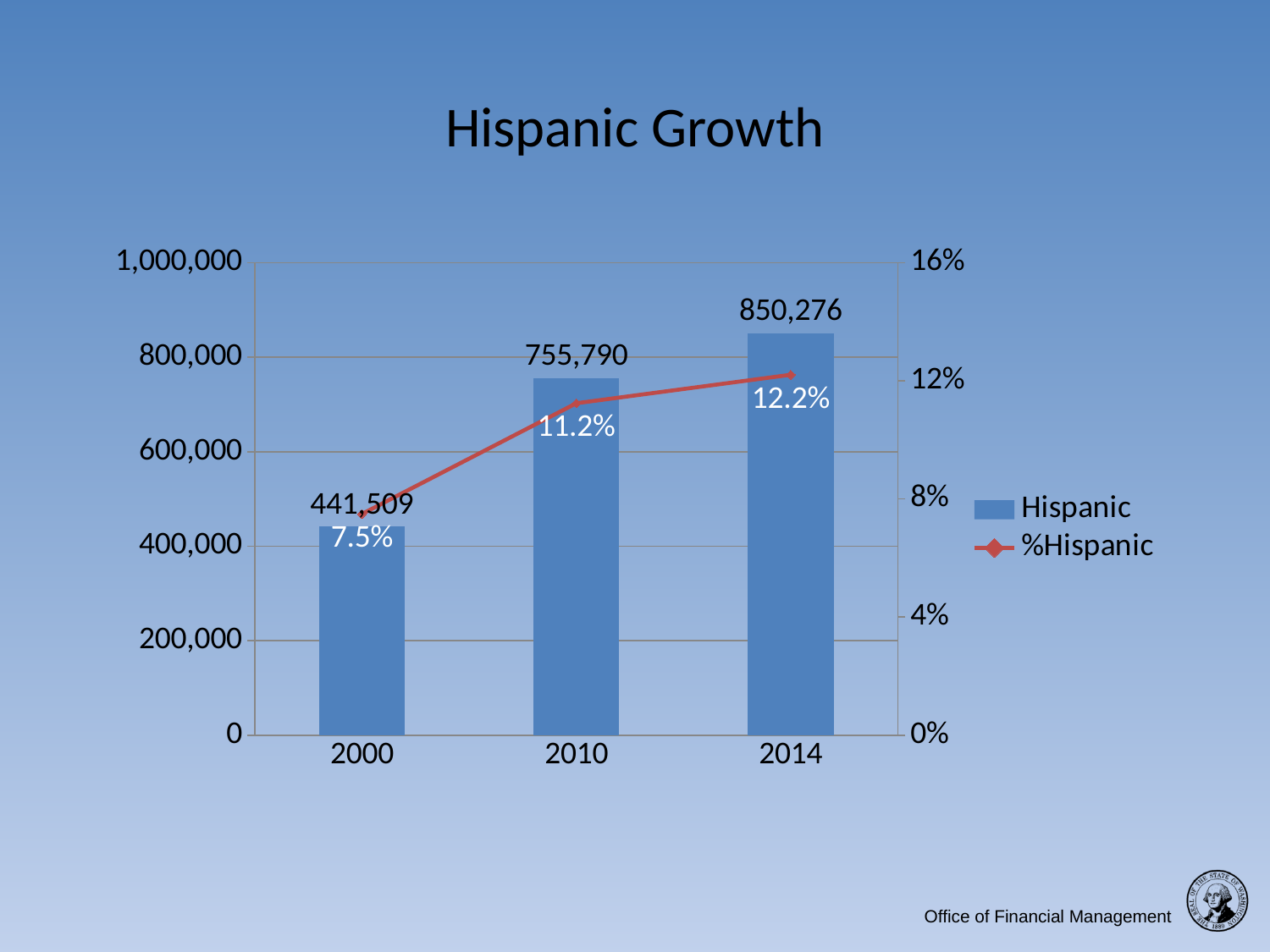

# Hispanic Growth

### Chart

| Category | Hispanic | %Hispanic |
|---|---|---|
| 2000 | 441509.0 | 0.07490639436471086 |
| 2010 | 755790.0 | 0.11239281794739864 |
| 2014 | 850276.0 | 0.12202285535513628 |